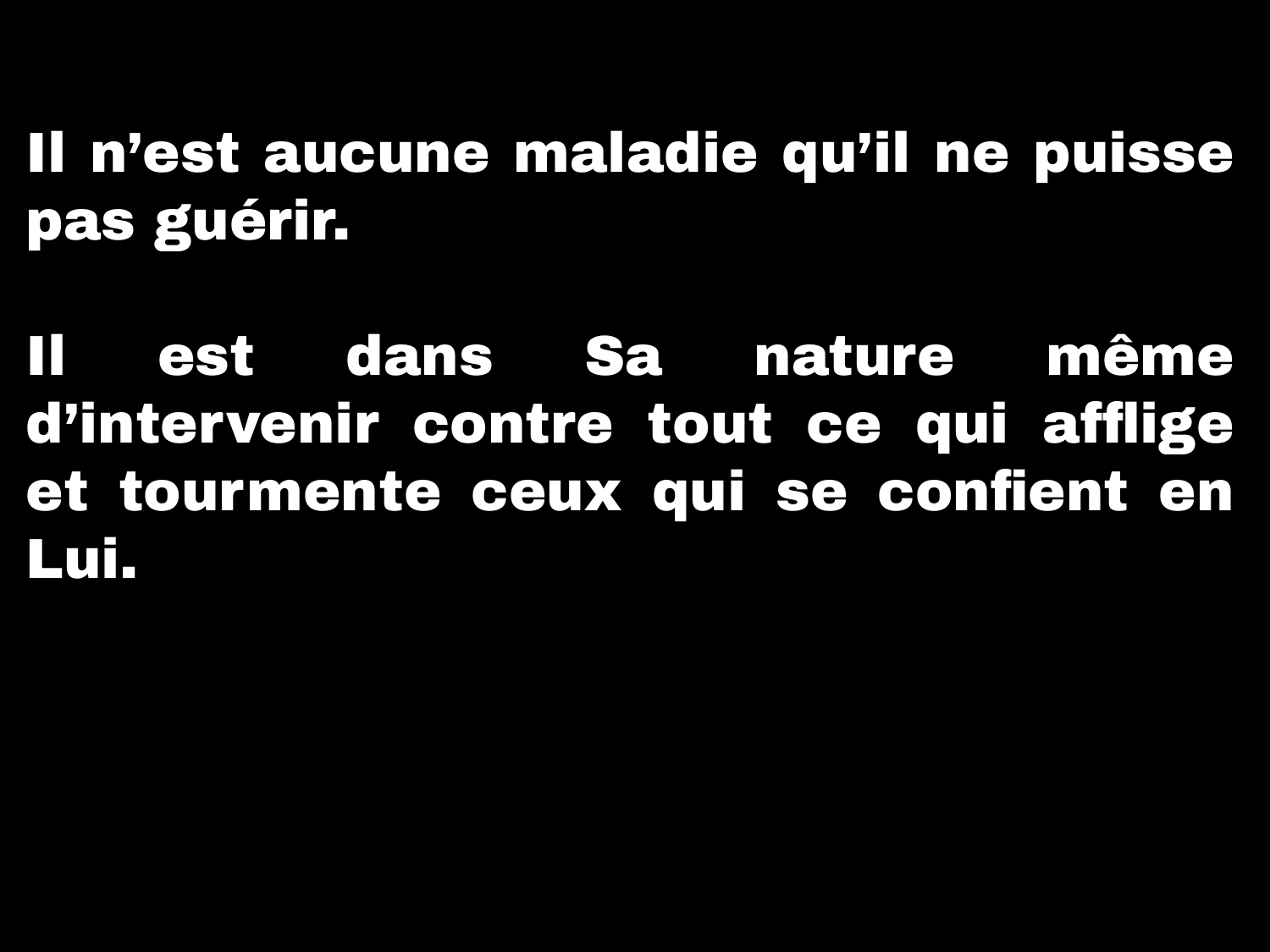

Il n’est aucune maladie qu’il ne puisse pas guérir.

Il est dans Sa nature même d’intervenir contre tout ce qui afflige et tourmente ceux qui se confient en Lui.